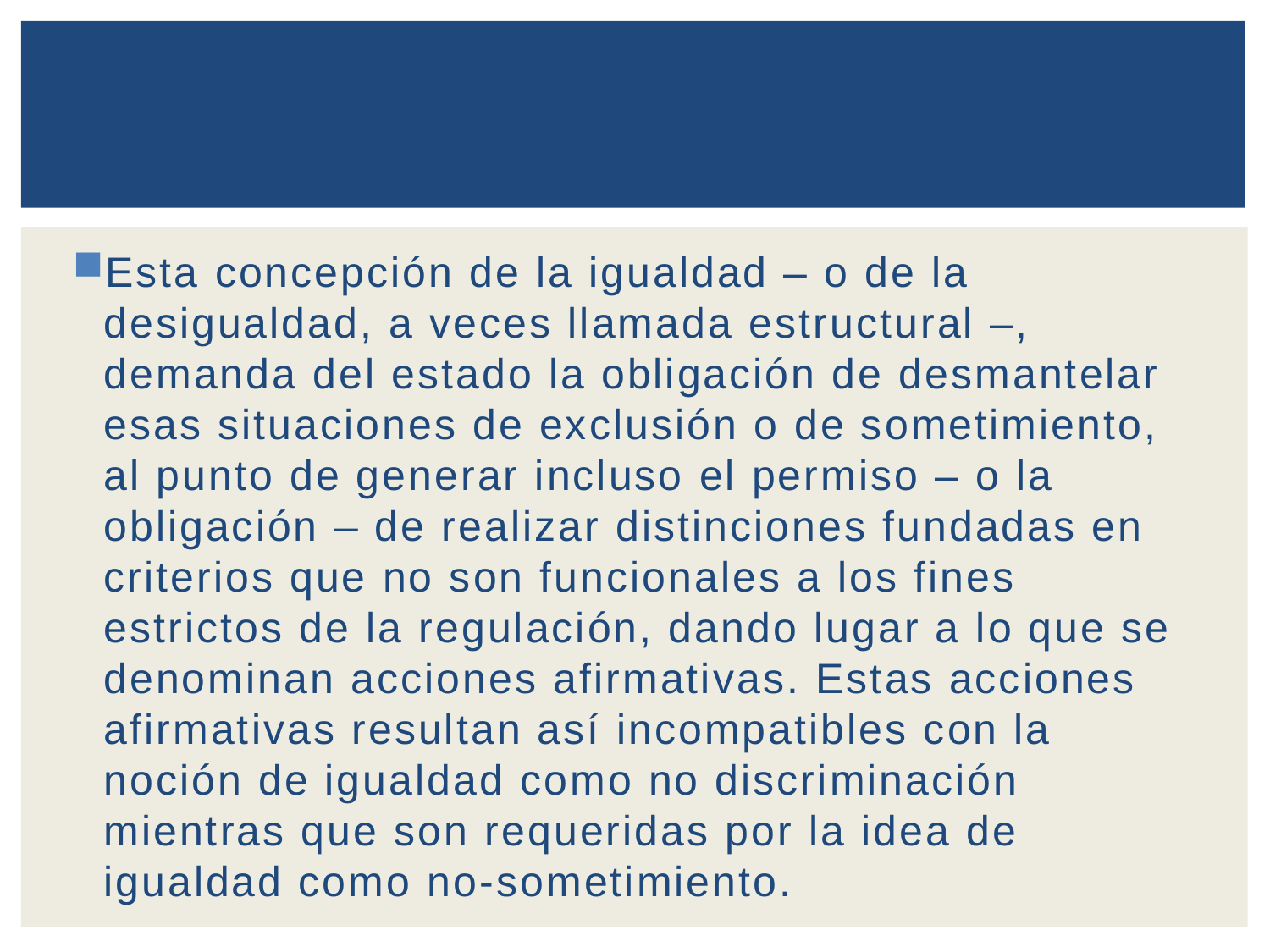

Esta concepción de la igualdad – o de la desigualdad, a veces llamada estructural –, demanda del estado la obligación de desmantelar esas situaciones de exclusión o de sometimiento, al punto de generar incluso el permiso – o la obligación – de realizar distinciones fundadas en criterios que no son funcionales a los fines estrictos de la regulación, dando lugar a lo que se denominan acciones afirmativas. Estas acciones afirmativas resultan así incompatibles con la noción de igualdad como no discriminación mientras que son requeridas por la idea de igualdad como no-sometimiento.